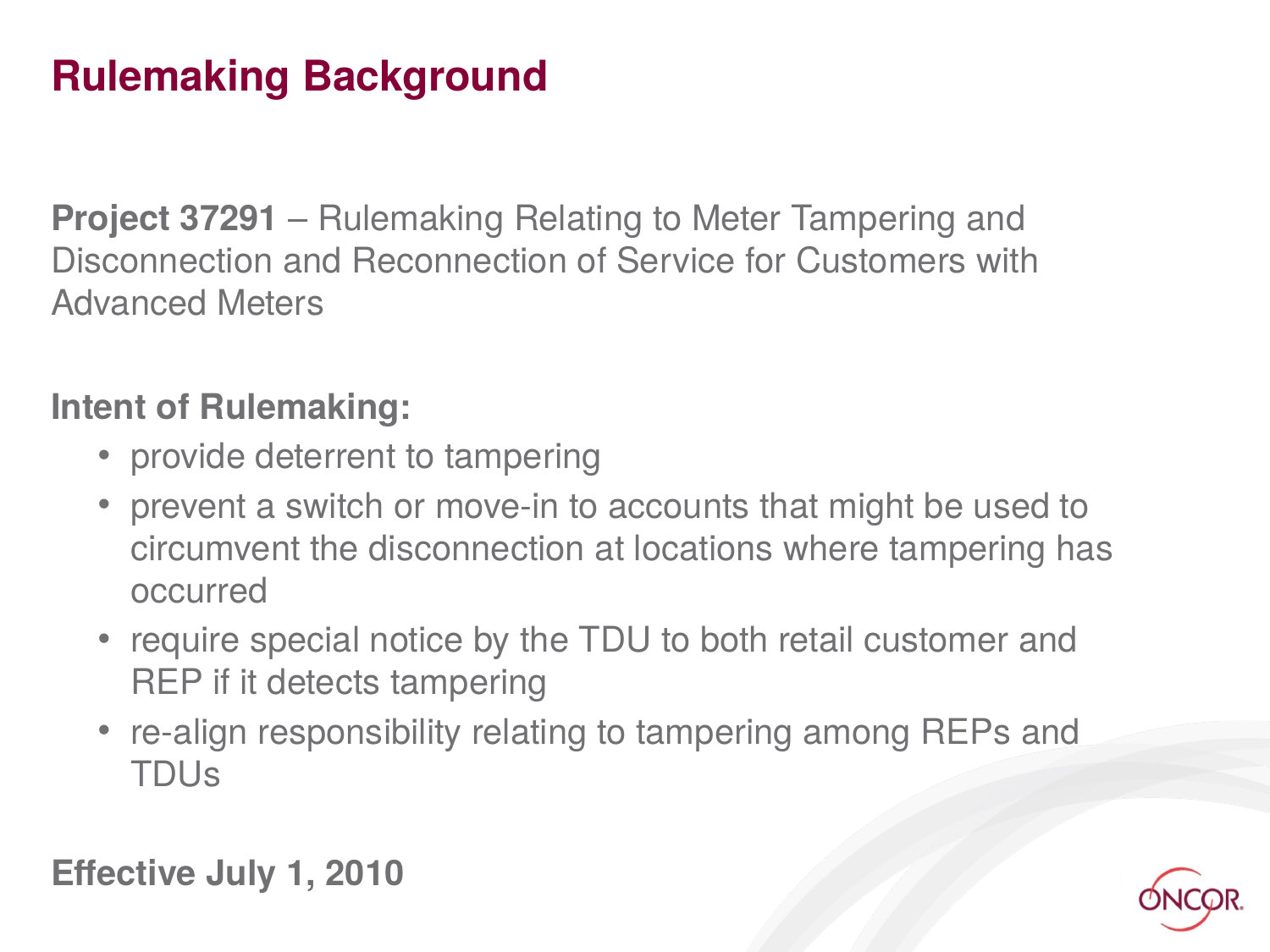

# Rulemaking Background
Project 37291 – Rulemaking Relating to Meter Tampering and Disconnection and Reconnection of Service for Customers with Advanced Meters

Intent of Rulemaking:
provide deterrent to tampering
prevent a switch or move-in to accounts that might be used to circumvent the disconnection at locations where tampering has occurred
require special notice by the TDU to both retail customer and REP if it detects tampering
re-align responsibility relating to tampering among REPs and TDUs

Effective July 1, 2010